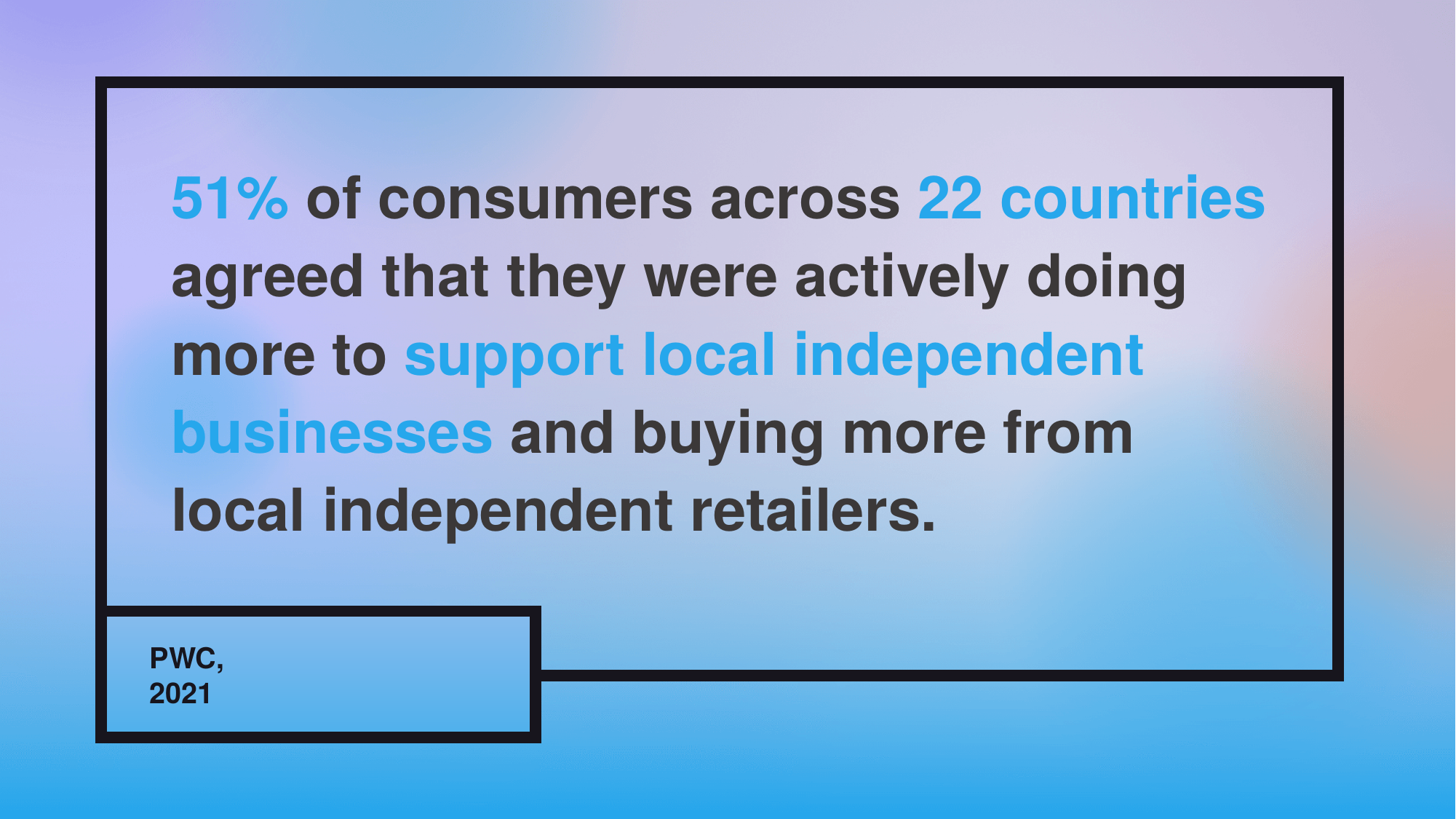

51% of consumers across 22 countries agreed that they were actively doing more to support local independent businesses and buying more from local independent retailers.

PWC,
2021